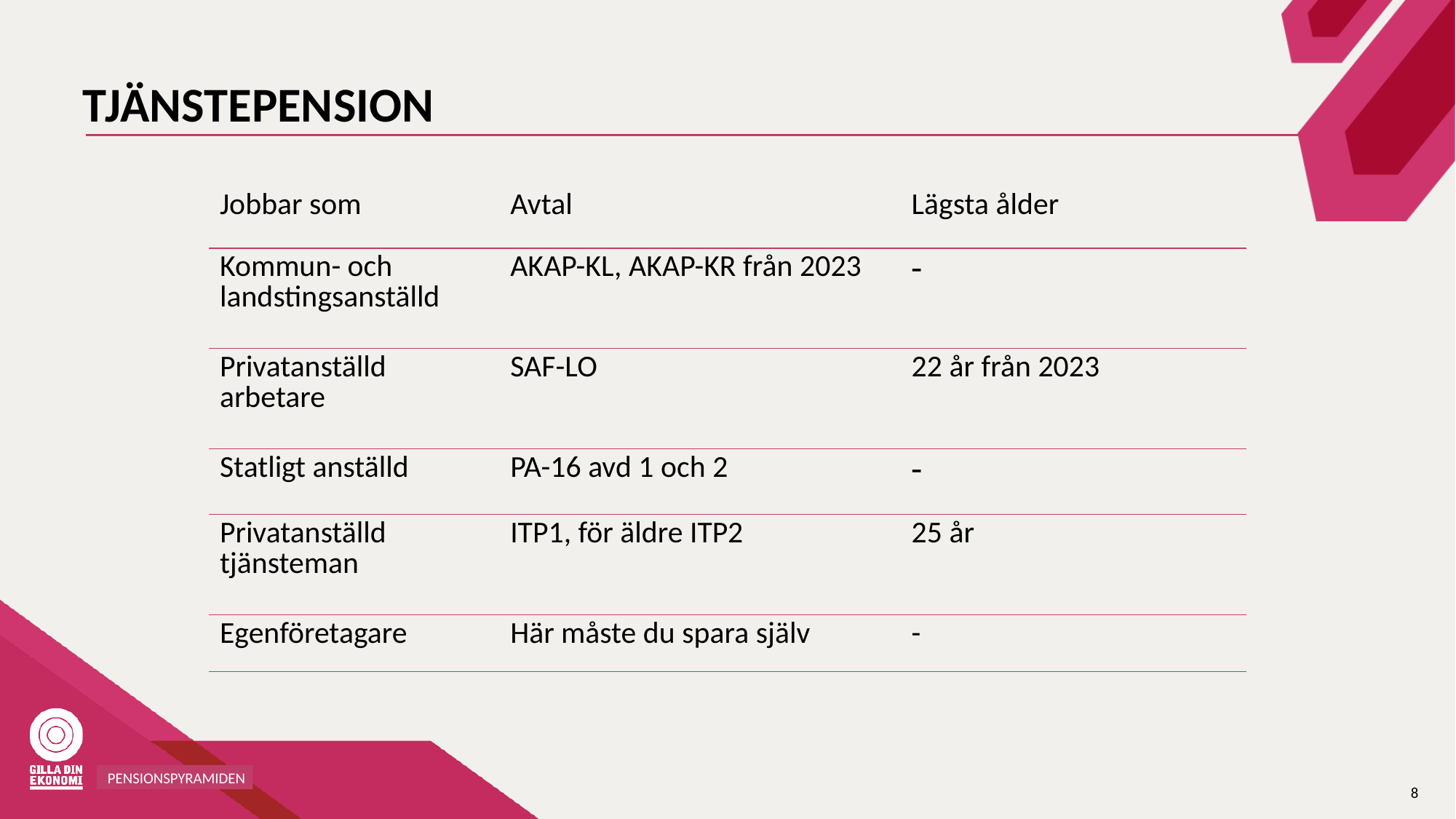

# TJÄNSTEPENSION
| Jobbar som | Avtal | Lägsta ålder |
| --- | --- | --- |
| Kommun- och landstingsanställd | AKAP-KL, AKAP-KR från 2023 | - |
| Privatanställd arbetare | SAF-LO | 22 år från 2023 |
| Statligt anställd | PA-16 avd 1 och 2 | - |
| Privatanställd tjänsteman | ITP1, för äldre ITP2 | 25 år |
| Egenföretagare | Här måste du spara själv | - |
PENSIONSPYRAMIDEN